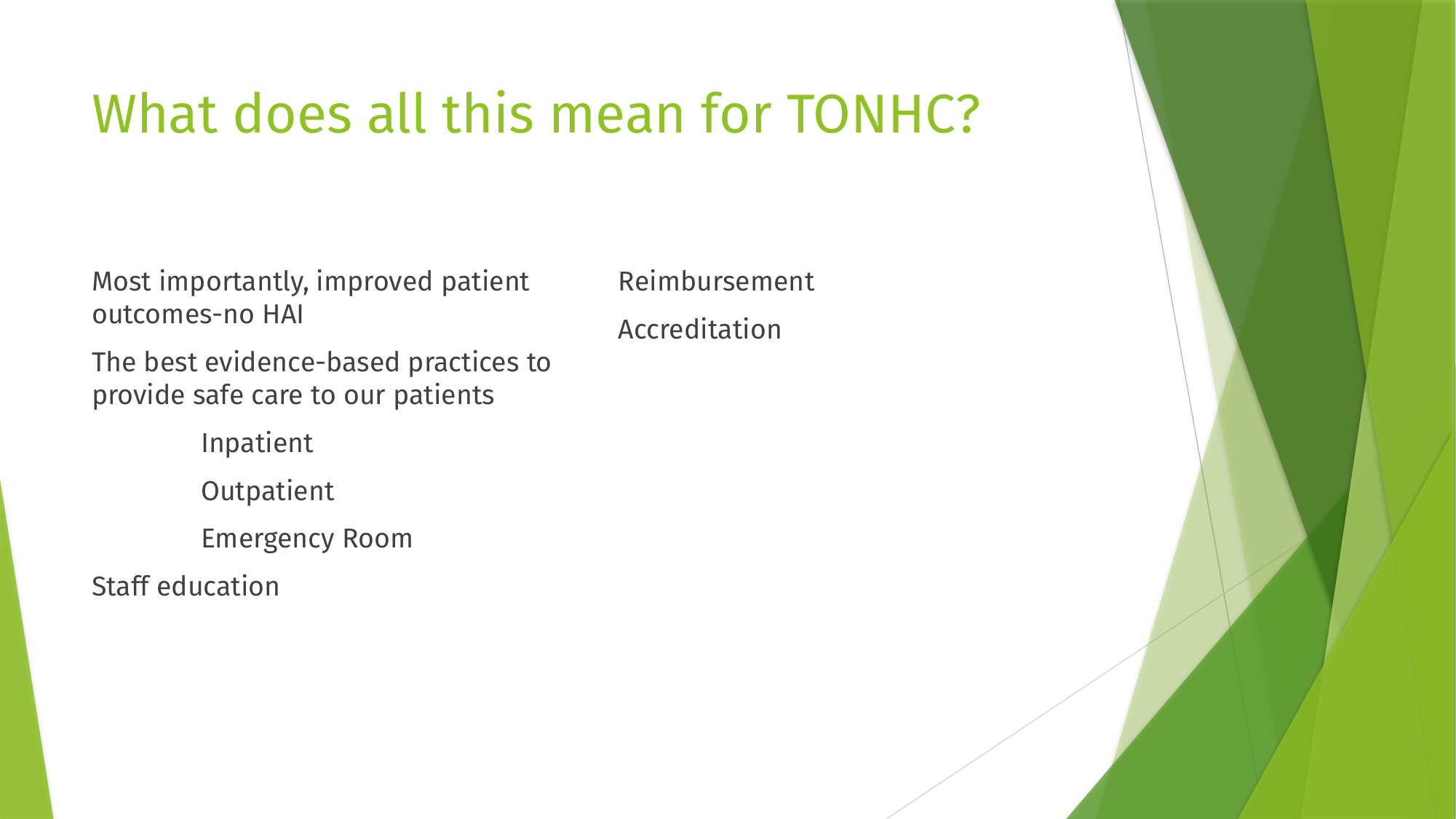

# What does all this mean for TONHC?
Most importantly, improved patient outcomes-no HAI
The best evidence-based practices to provide safe care to our patients
	Inpatient
	Outpatient
	Emergency Room
Staff education

Reimbursement
Accreditation